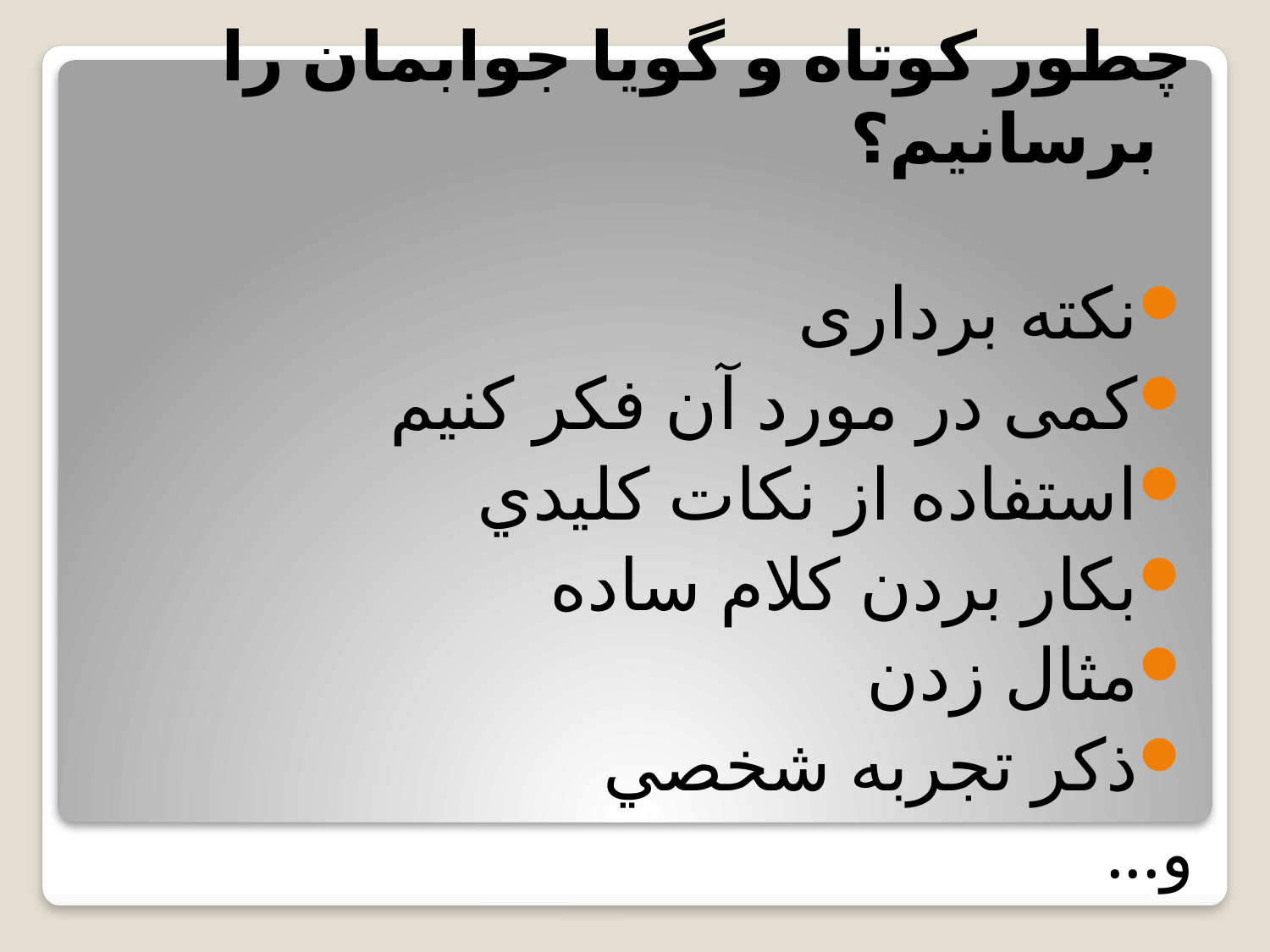

چطور کوتاه و گویا جوابمان را برسانیم؟

نکته برداری
کمی در مورد آن فکر کنیم
استفاده از نكات كليدي
بكار بردن كلام ساده
مثال زدن
ذكر تجربه شخصي
و...